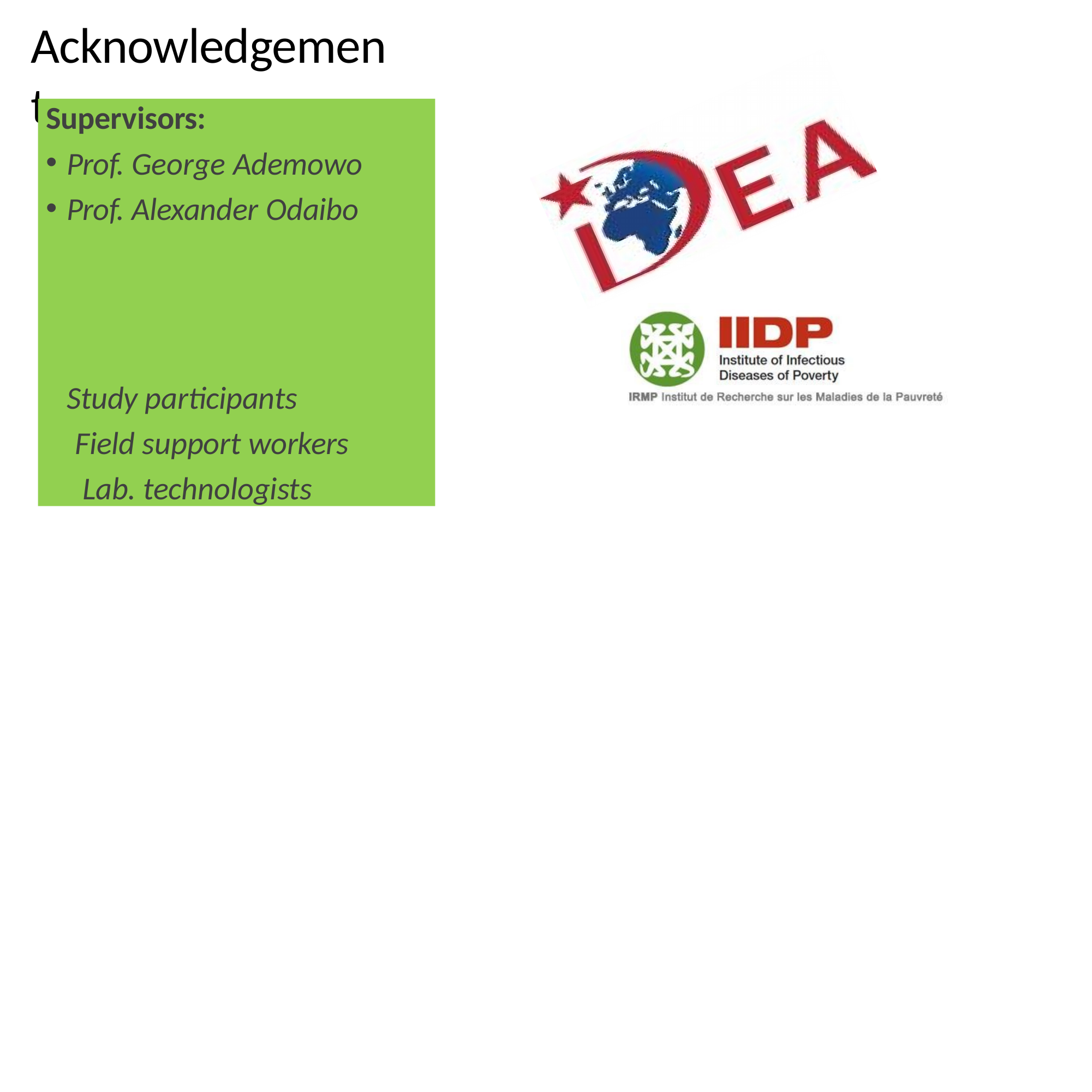

# Acknowledgement

Supervisors:
Prof. George Ademowo
Prof. Alexander Odaibo

Study participants  Field support workers  Lab. technologists